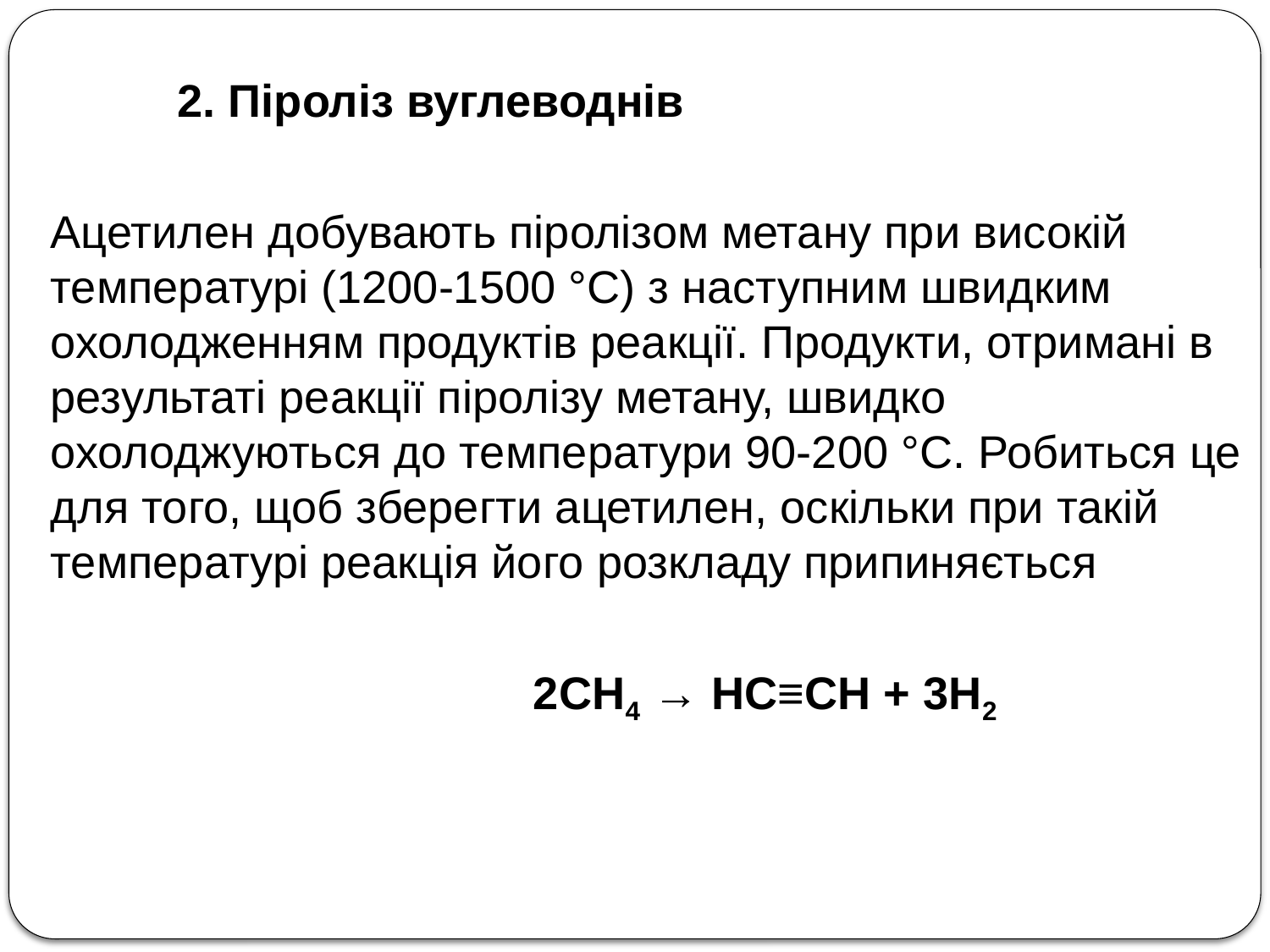

2. Піроліз вуглеводнів

	Ацетилен добувають піролізом метану при високій температурі (1200-1500 °С) з наступним швидким охолодженням продуктів реакції. Продукти, отримані в результаті реакції піролізу метану, швидко охолоджуються до температури 90-200 °С. Робиться це для того, щоб зберегти ацетилен, оскільки при такій температурі реакція його розкладу припиняється

                                         2CH4 → HC≡CH + 3H2